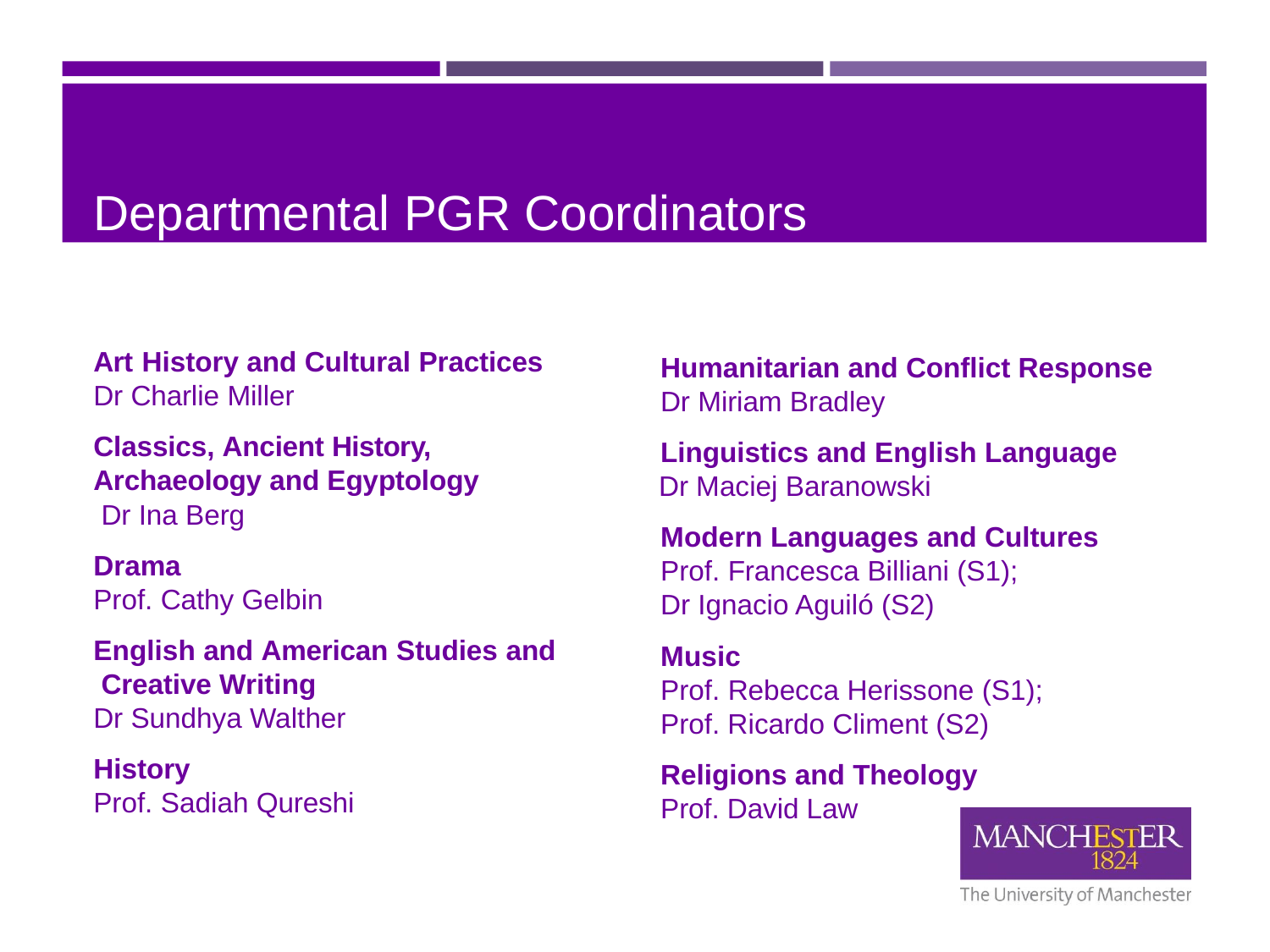

# Departmental PGR Coordinators
Art History and Cultural Practices
Dr Charlie Miller
Classics, Ancient History,  Archaeology and Egyptology  Dr Ina Berg
Drama
Prof. Cathy Gelbin
English and American Studies and  Creative Writing
Dr Sundhya Walther
History
Prof. Sadiah Qureshi
Humanitarian and Conflict Response
Dr Miriam Bradley
Linguistics and English Language
Dr Maciej Baranowski
Modern Languages and Cultures
Prof. Francesca Billiani (S1);
Dr Ignacio Aguiló (S2)
Music
Prof. Rebecca Herissone (S1);
Prof. Ricardo Climent (S2)
Religions and Theology
Prof. David Law